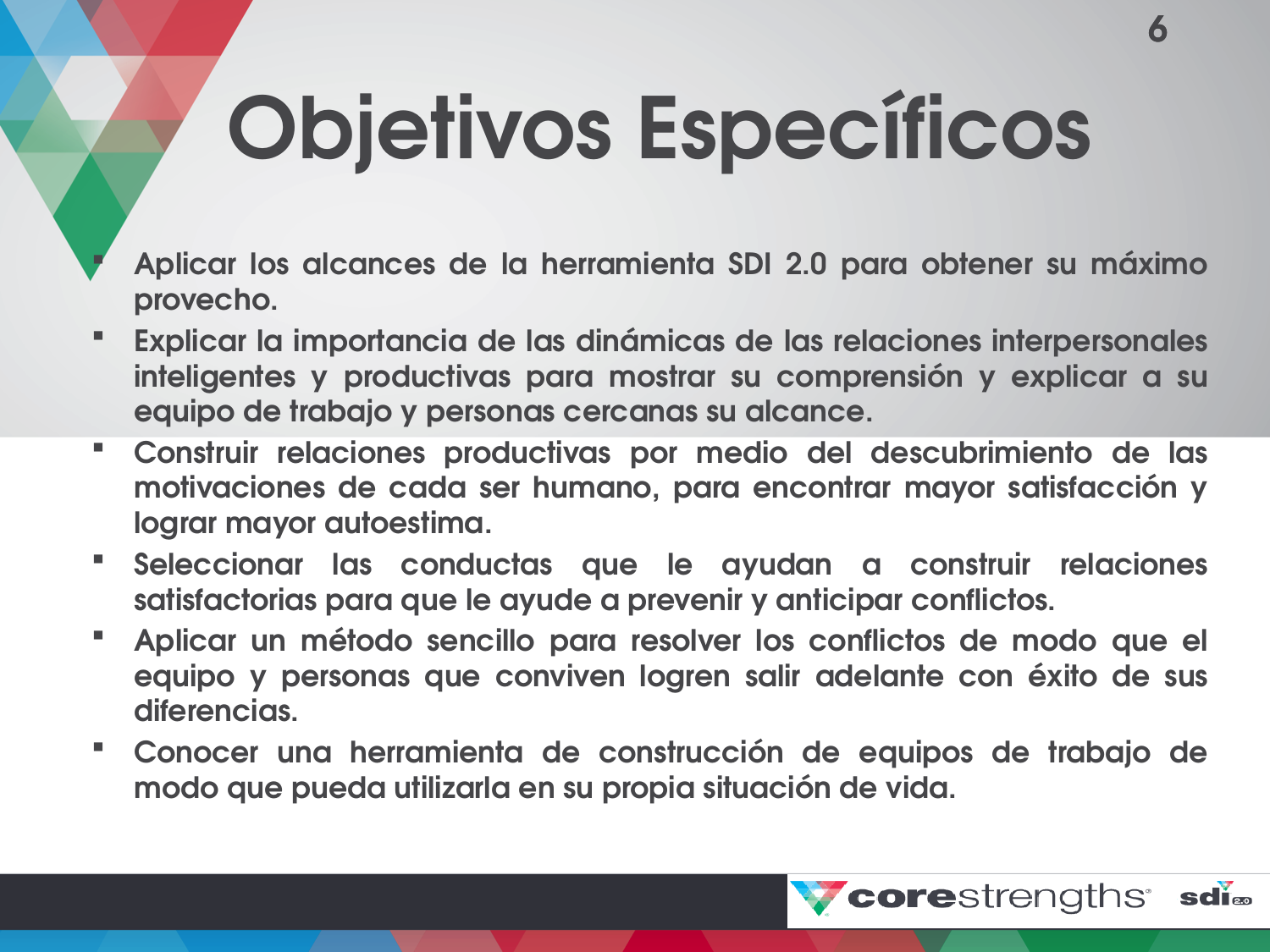

# Objetivos Específicos
Aplicar los alcances de la herramienta SDI 2.0 para obtener su máximo provecho.
Explicar la importancia de las dinámicas de las relaciones interpersonales inteligentes y productivas para mostrar su comprensión y explicar a su equipo de trabajo y personas cercanas su alcance.
Construir relaciones productivas por medio del descubrimiento de las motivaciones de cada ser humano, para encontrar mayor satisfacción y lograr mayor autoestima.
Seleccionar las conductas que le ayudan a construir relaciones satisfactorias para que le ayude a prevenir y anticipar conflictos.
Aplicar un método sencillo para resolver los conflictos de modo que el equipo y personas que conviven logren salir adelante con éxito de sus diferencias.
Conocer una herramienta de construcción de equipos de trabajo de modo que pueda utilizarla en su propia situación de vida.